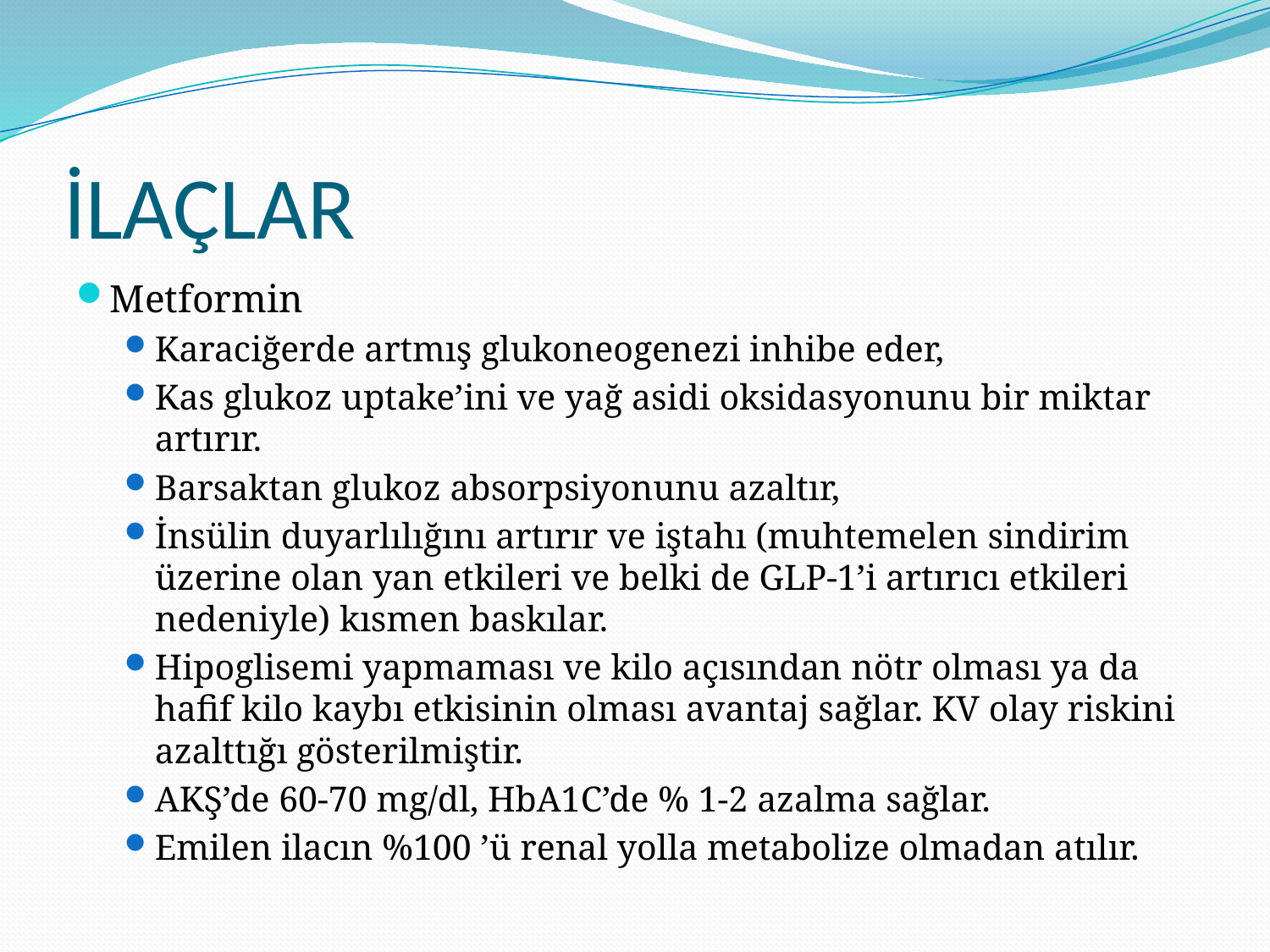

# İLAÇLAR
Metformin
Karaciğerde artmış glukoneogenezi inhibe eder,
Kas glukoz uptake’ini ve yağ asidi oksidasyonunu bir miktar  artırır.
Barsaktan glukoz absorpsiyonunu azaltır,
İnsülin duyarlılığını artırır ve iştahı (muhtemelen sindirim üzerine olan yan etkileri ve belki de GLP-1’i artırıcı etkileri nedeniyle) kısmen baskılar.
Hipoglisemi yapmaması ve kilo açısından nötr olması ya da hafif kilo kaybı etkisinin olması avantaj sağlar. KV olay riskini azalttığı gösterilmiştir.
AKŞ’de 60-70 mg/dl, HbA1C’de % 1-2 azalma sağlar.
Emilen ilacın %100 ’ü renal yolla metabolize olmadan atılır.